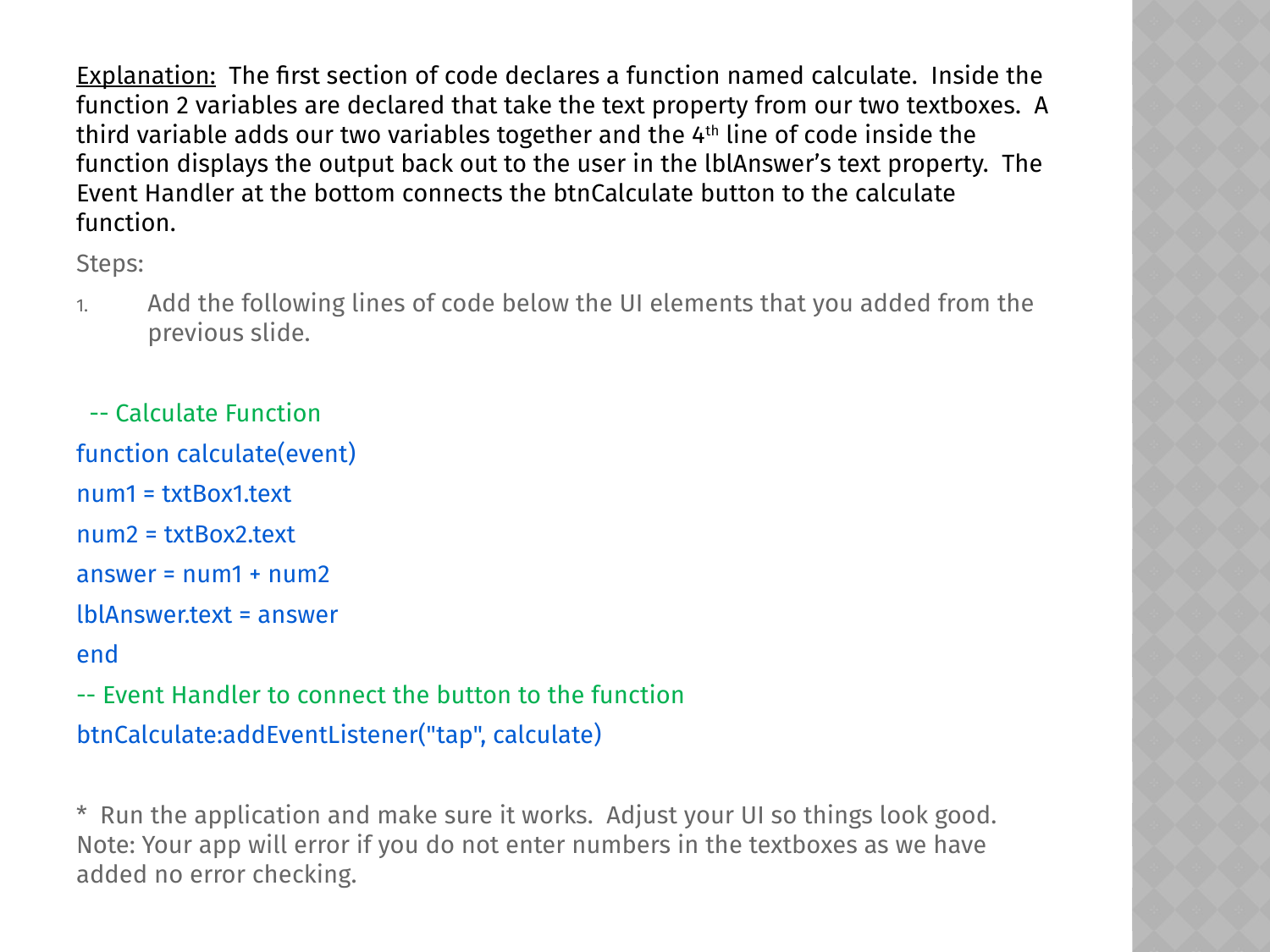

Explanation:  The first section of code declares a function named calculate.  Inside the function 2 variables are declared that take the text property from our two textboxes.  A third variable adds our two variables together and the 4th line of code inside the function displays the output back out to the user in the lblAnswer’s text property.  The Event Handler at the bottom connects the btnCalculate button to the calculate function.
Steps:
Add the following lines of code below the UI elements that you added from the previous slide.

  -- Calculate Function
function calculate(event)
num1 = txtBox1.text
num2 = txtBox2.text
answer = num1 + num2
lblAnswer.text = answer
end
-- Event Handler to connect the button to the function
btnCalculate:addEventListener("tap", calculate)

*  Run the application and make sure it works.  Adjust your UI so things look good.  Note: Your app will error if you do not enter numbers in the textboxes as we have added no error checking.